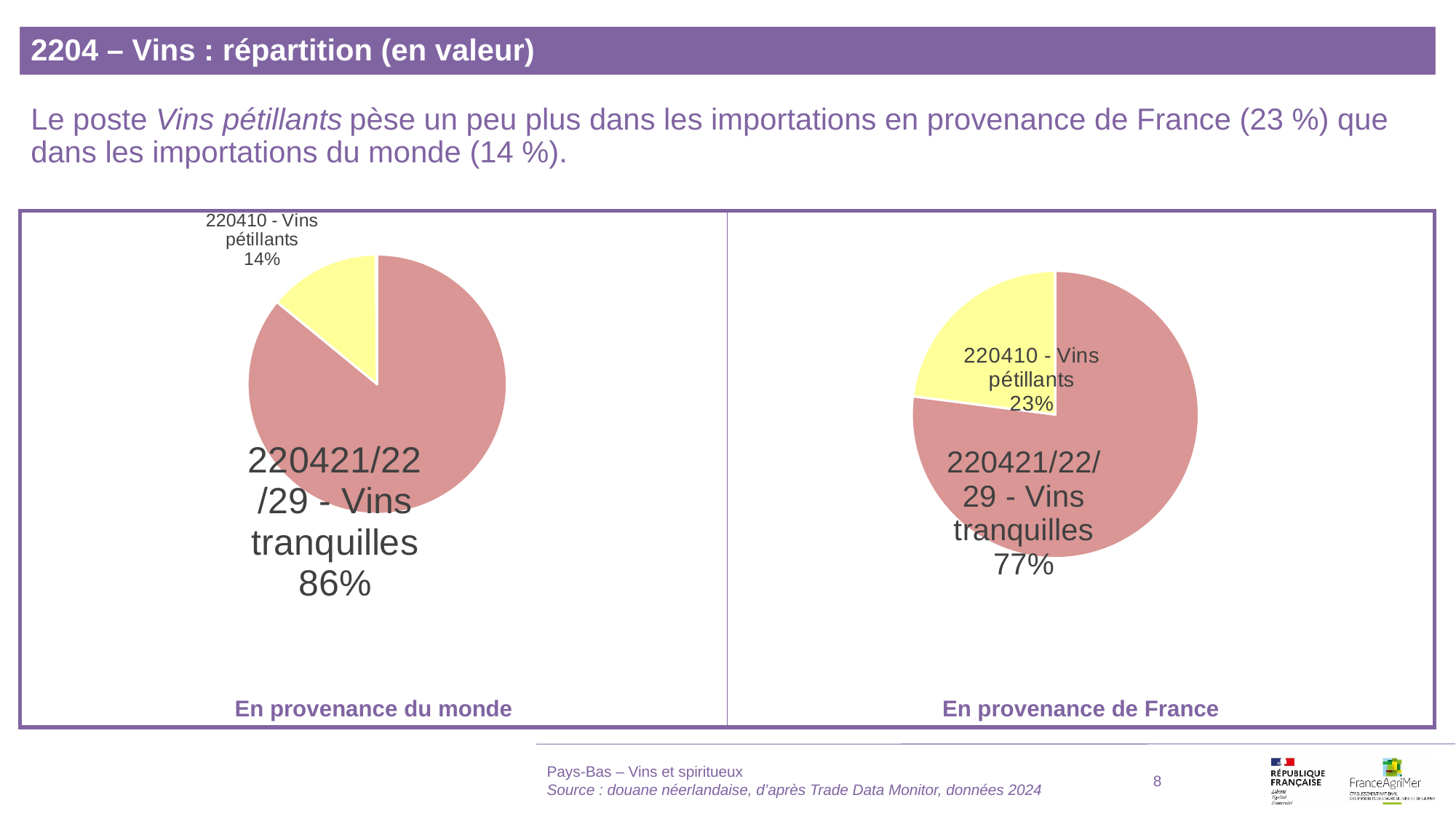

2204 – Vins : répartition (en valeur)
Le poste Vins pétillants pèse un peu plus dans les importations en provenance de France (23 %) que dans les importations du monde (14 %).

### Chart

| Category |  |
|---|---|
| 220421/22/29 - Vins tranquilles | 0.770246938230048 |
| 220410 - Vins pétillants | 0.2294467856482789 |
| 220430 - Moûts de raisin | 0.0003062761216731703 |

### Chart

| Category |  |
|---|---|
| 220421/22/29 - Vins tranquilles | 0.8593012135260565 |
| 220410 - Vins pétillants | 0.13919403379042572 |
| 220430 - Moûts de raisin | 0.0015047526835178077 |
Pays-Bas – Vins et spiritueux
Source : douane néerlandaise, d’après Trade Data Monitor, données 2024
8